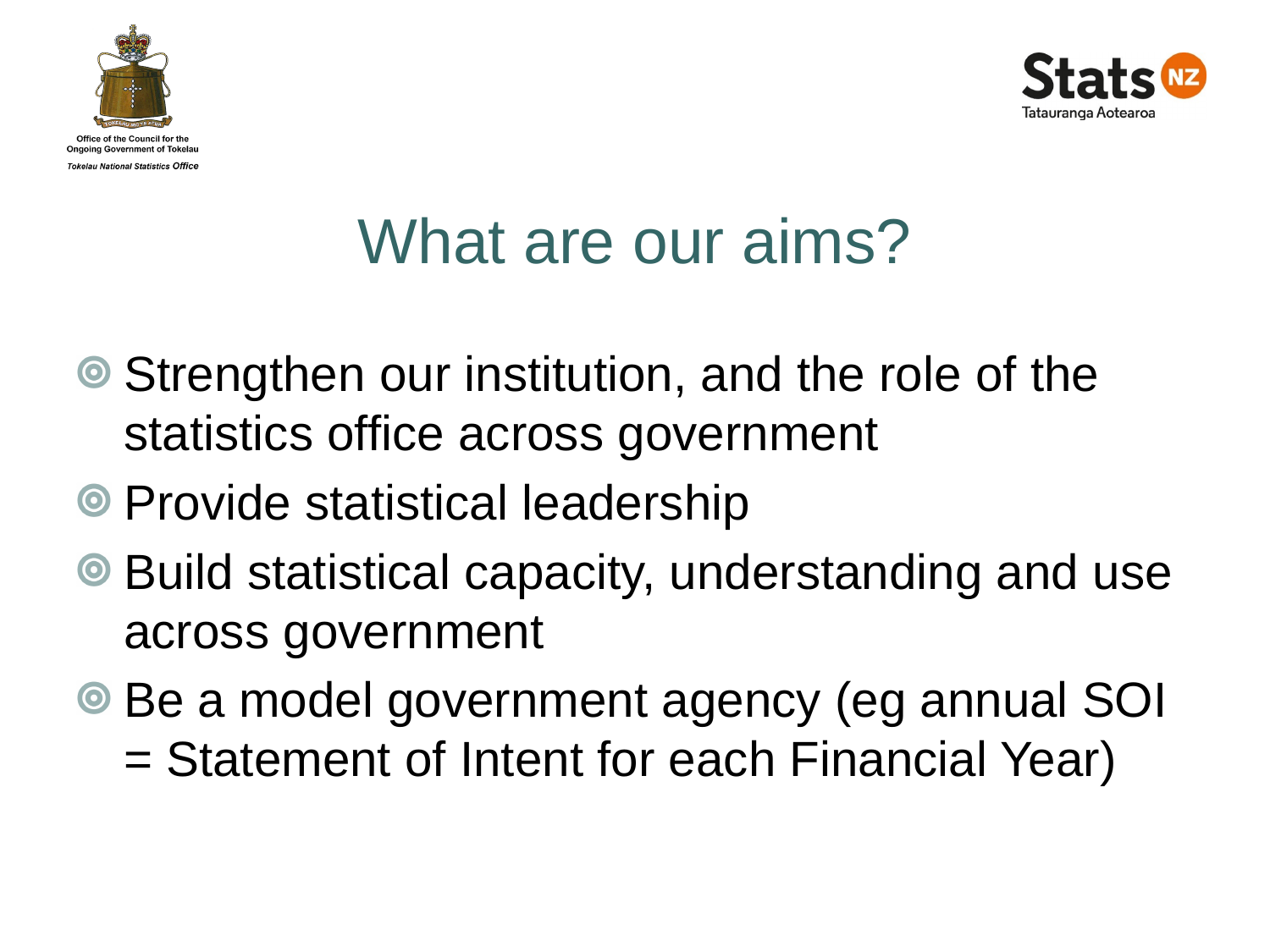

# What are our aims?
Strengthen our institution, and the role of the statistics office across government
Provide statistical leadership
Build statistical capacity, understanding and use across government
Be a model government agency (eg annual SOI = Statement of Intent for each Financial Year)